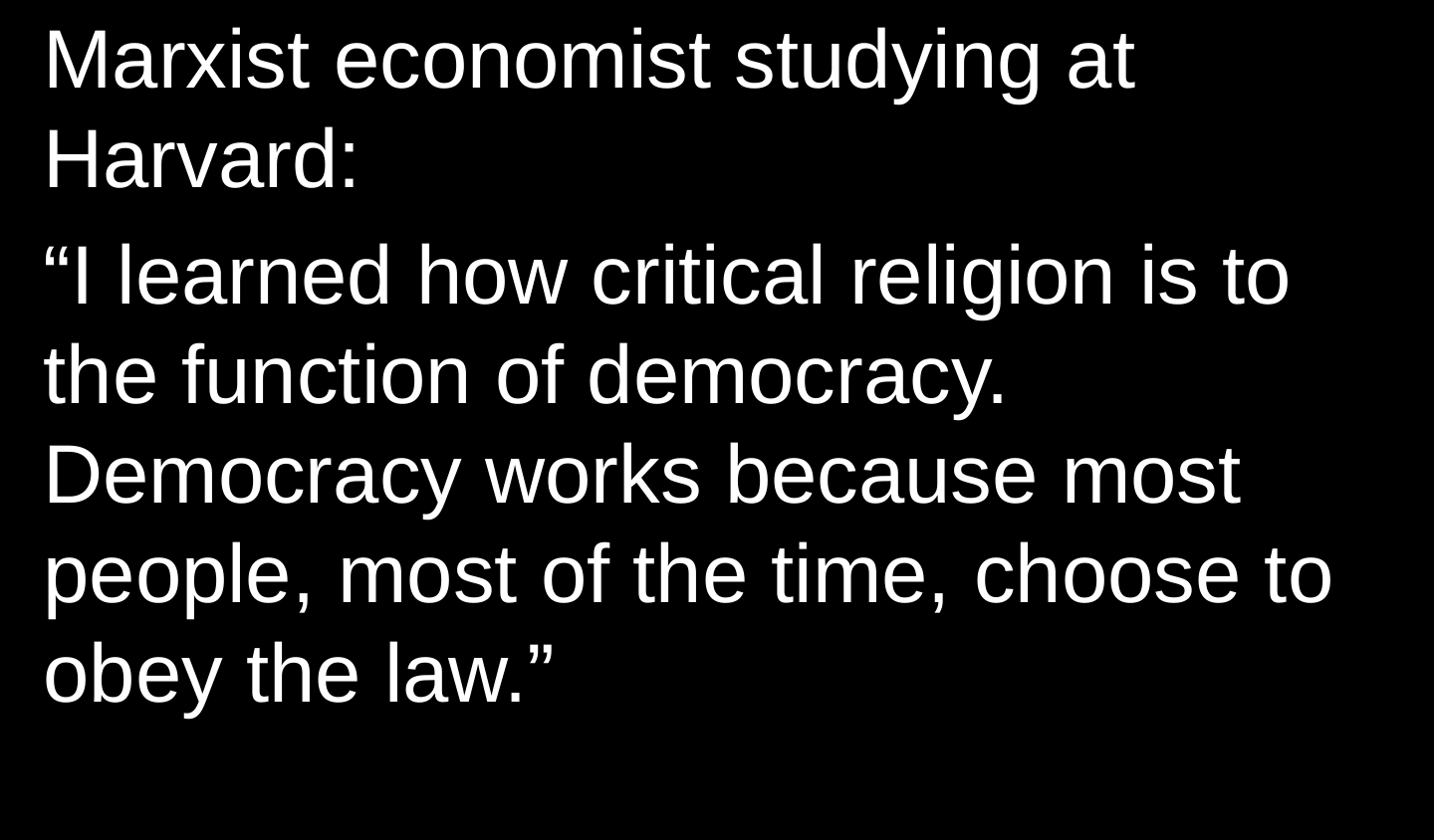

Marxist economist studying at Harvard:
“I learned how critical religion is to the function of democracy.   Democracy works because most people, most of the time, choose to obey the law.”